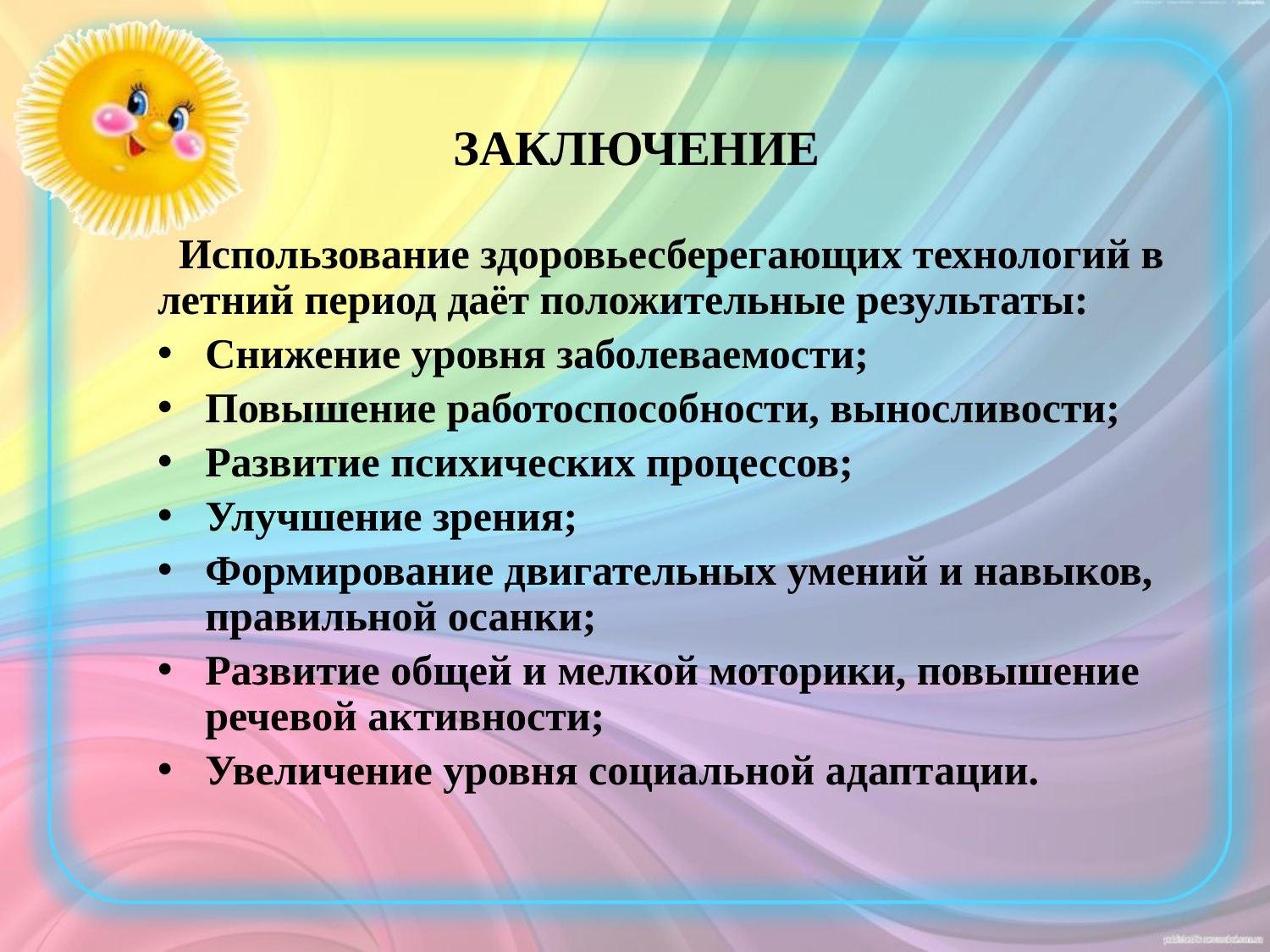

ЗАКЛЮЧЕНИЕ
  Использование здоровьесберегающих технологий в  летний период даёт положительные результаты:
Снижение уровня заболеваемости;
Повышение работоспособности, выносливости;
Развитие психических процессов;
Улучшение зрения;
Формирование двигательных умений и навыков, правильной осанки;
Развитие общей и мелкой моторики, повышение речевой активности;
Увеличение уровня социальной адаптации.